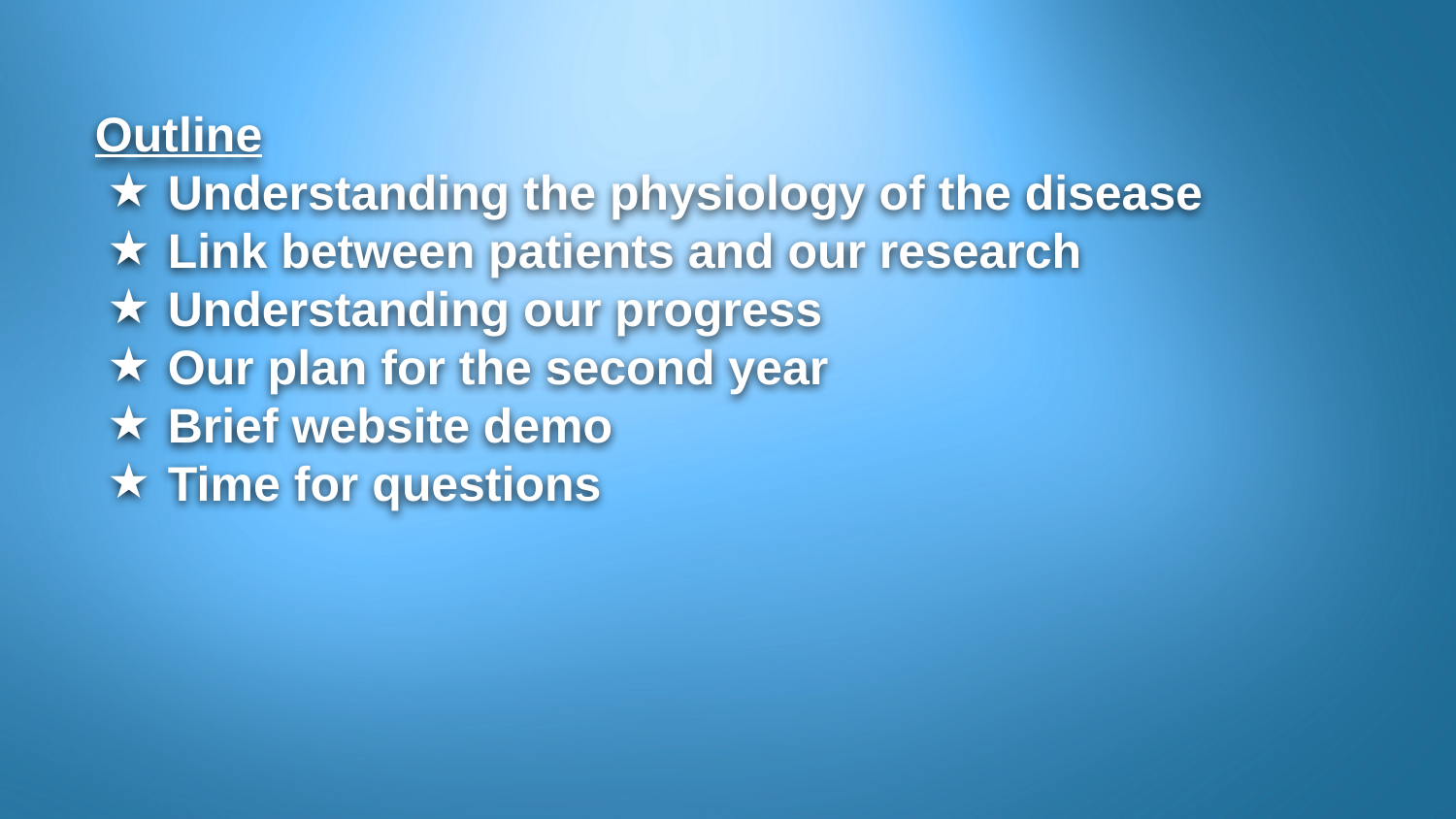

Outline
Understanding the physiology of the disease
Link between patients and our research
Understanding our progress
Our plan for the second year
Brief website demo
Time for questions